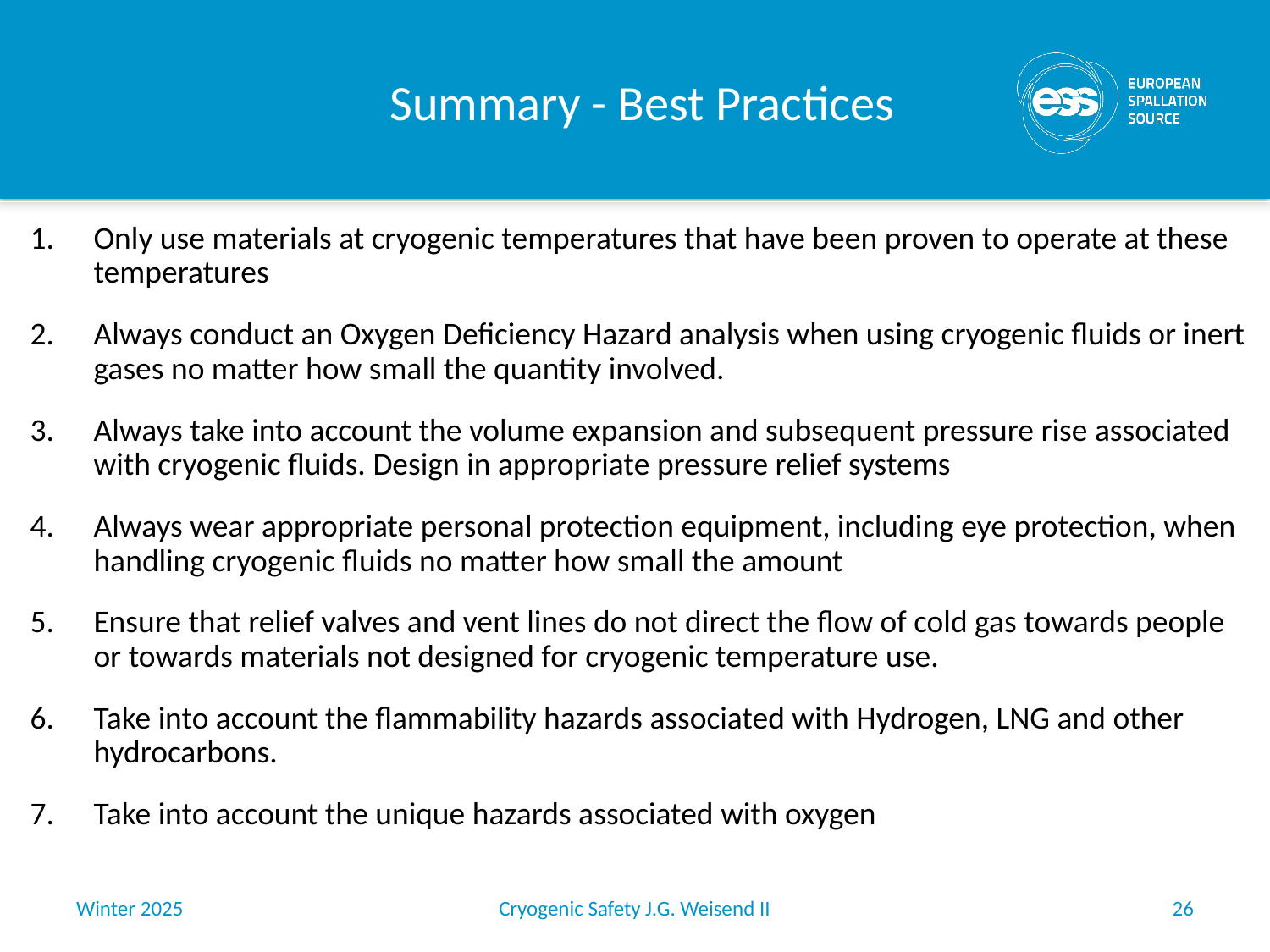

# Summary - Best Practices
Only use materials at cryogenic temperatures that have been proven to operate at these temperatures
Always conduct an Oxygen Deficiency Hazard analysis when using cryogenic fluids or inert gases no matter how small the quantity involved.
Always take into account the volume expansion and subsequent pressure rise associated with cryogenic fluids. Design in appropriate pressure relief systems
Always wear appropriate personal protection equipment, including eye protection, when handling cryogenic fluids no matter how small the amount
Ensure that relief valves and vent lines do not direct the flow of cold gas towards people or towards materials not designed for cryogenic temperature use.
Take into account the flammability hazards associated with Hydrogen, LNG and other hydrocarbons.
Take into account the unique hazards associated with oxygen

Winter 2025
Cryogenic Safety J.G. Weisend II
26